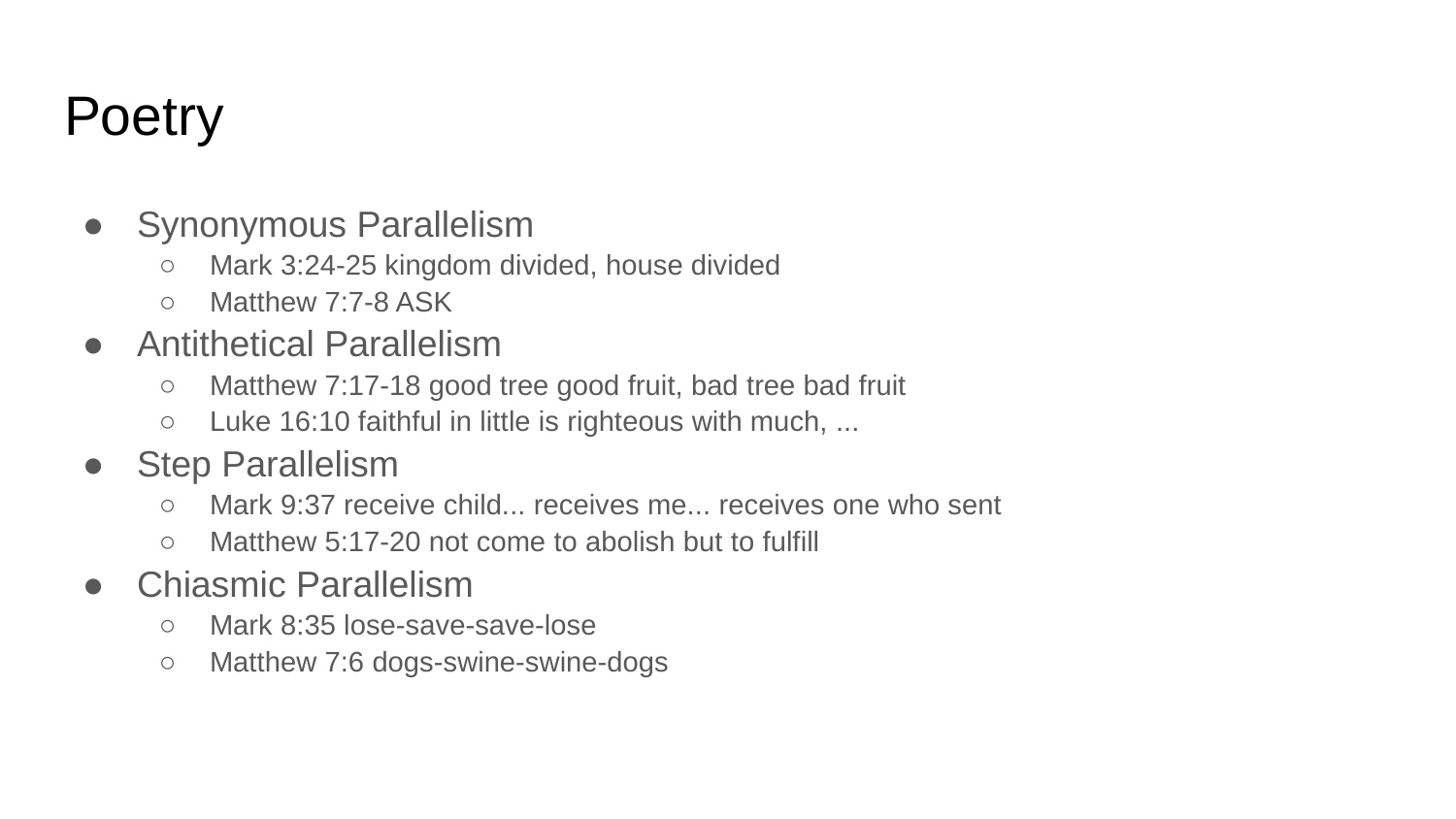

# Poetry
Synonymous Parallelism
Mark 3:24-25 kingdom divided, house divided
Matthew 7:7-8 ASK
Antithetical Parallelism
Matthew 7:17-18 good tree good fruit, bad tree bad fruit
Luke 16:10 faithful in little is righteous with much, ...
Step Parallelism
Mark 9:37 receive child... receives me... receives one who sent
Matthew 5:17-20 not come to abolish but to fulfill
Chiasmic Parallelism
Mark 8:35 lose-save-save-lose
Matthew 7:6 dogs-swine-swine-dogs